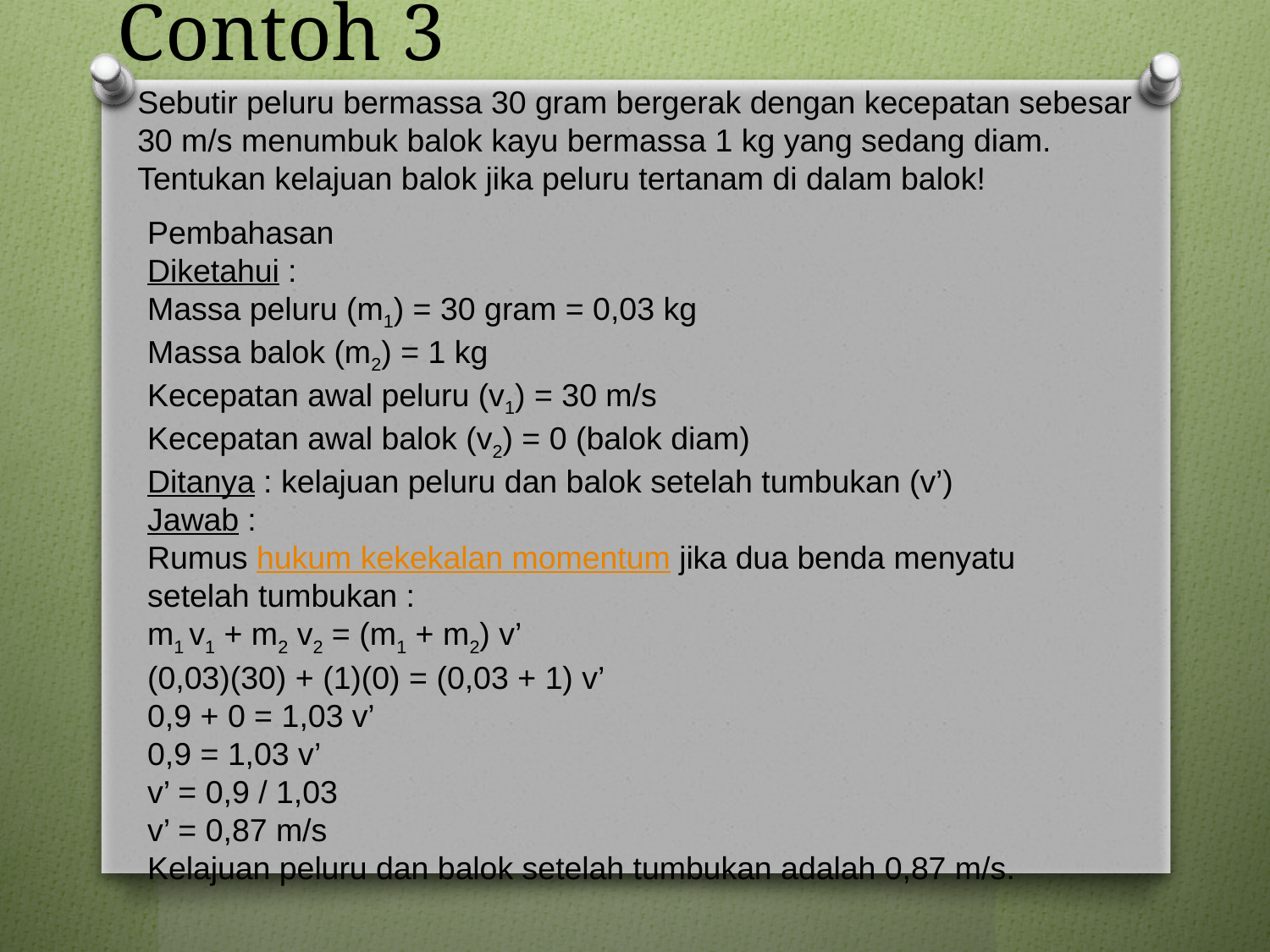

# Contoh 3
Sebutir peluru bermassa 30 gram bergerak dengan kecepatan sebesar 30 m/s menumbuk balok kayu bermassa 1 kg yang sedang diam. Tentukan kelajuan balok jika peluru tertanam di dalam balok!
Pembahasan
Diketahui :
Massa peluru (m1) = 30 gram = 0,03 kg
Massa balok (m2) = 1 kg
Kecepatan awal peluru (v1) = 30 m/s
Kecepatan awal balok (v2) = 0 (balok diam)
Ditanya : kelajuan peluru dan balok setelah tumbukan (v’)
Jawab :
Rumus hukum kekekalan momentum jika dua benda menyatu setelah tumbukan :
m1 v1 + m2 v2 = (m1 + m2) v’
(0,03)(30) + (1)(0) = (0,03 + 1) v’
0,9 + 0 = 1,03 v’
0,9 = 1,03 v’
v’ = 0,9 / 1,03
v’ = 0,87 m/s
Kelajuan peluru dan balok setelah tumbukan adalah 0,87 m/s.